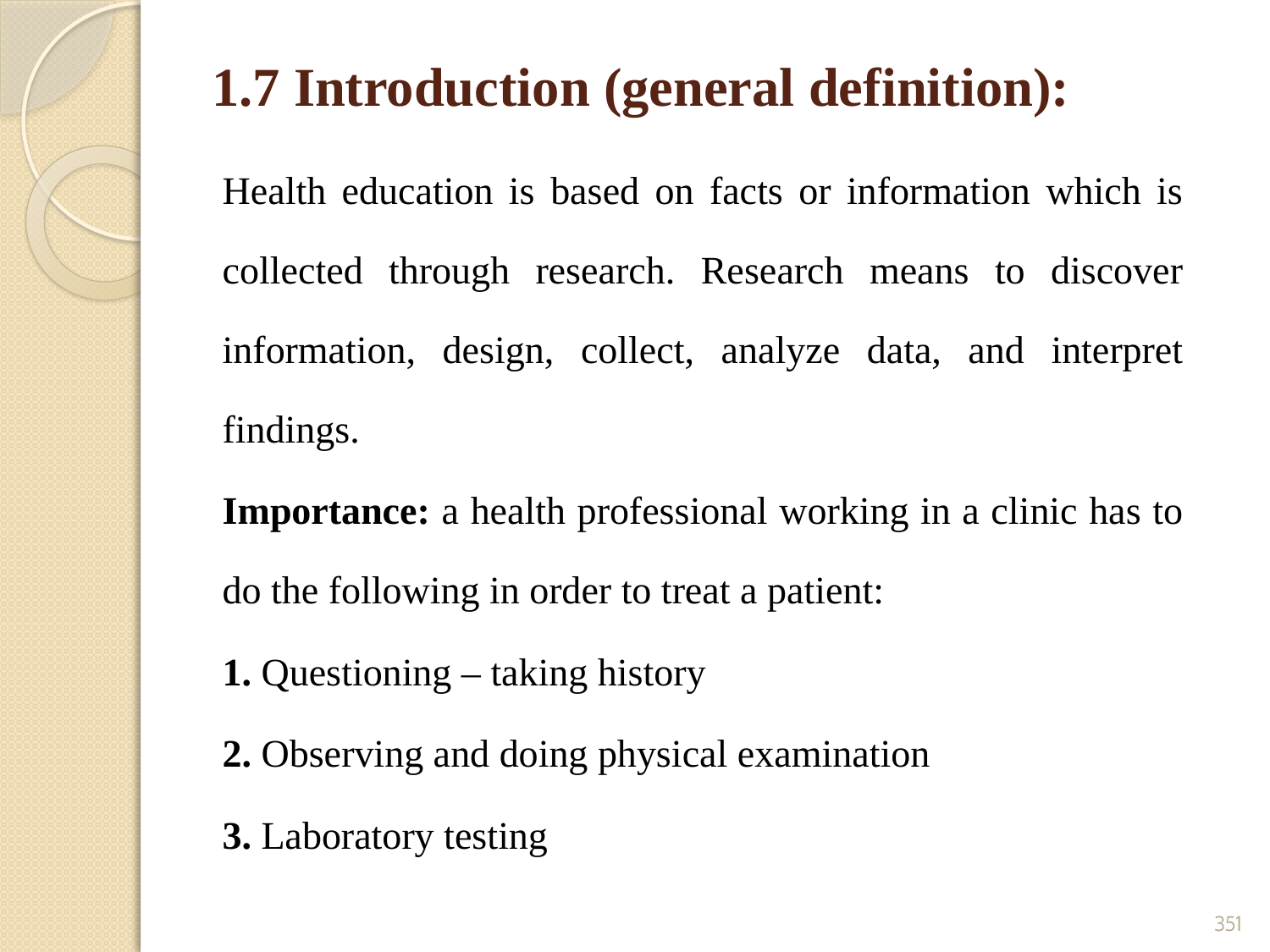

# 1.7 Introduction (general definition):
Health education is based on facts or information which is collected through research. Research means to discover information, design, collect, analyze data, and interpret findings.
Importance: a health professional working in a clinic has to do the following in order to treat a patient:
1. Questioning – taking history
2. Observing and doing physical examination
3. Laboratory testing
351